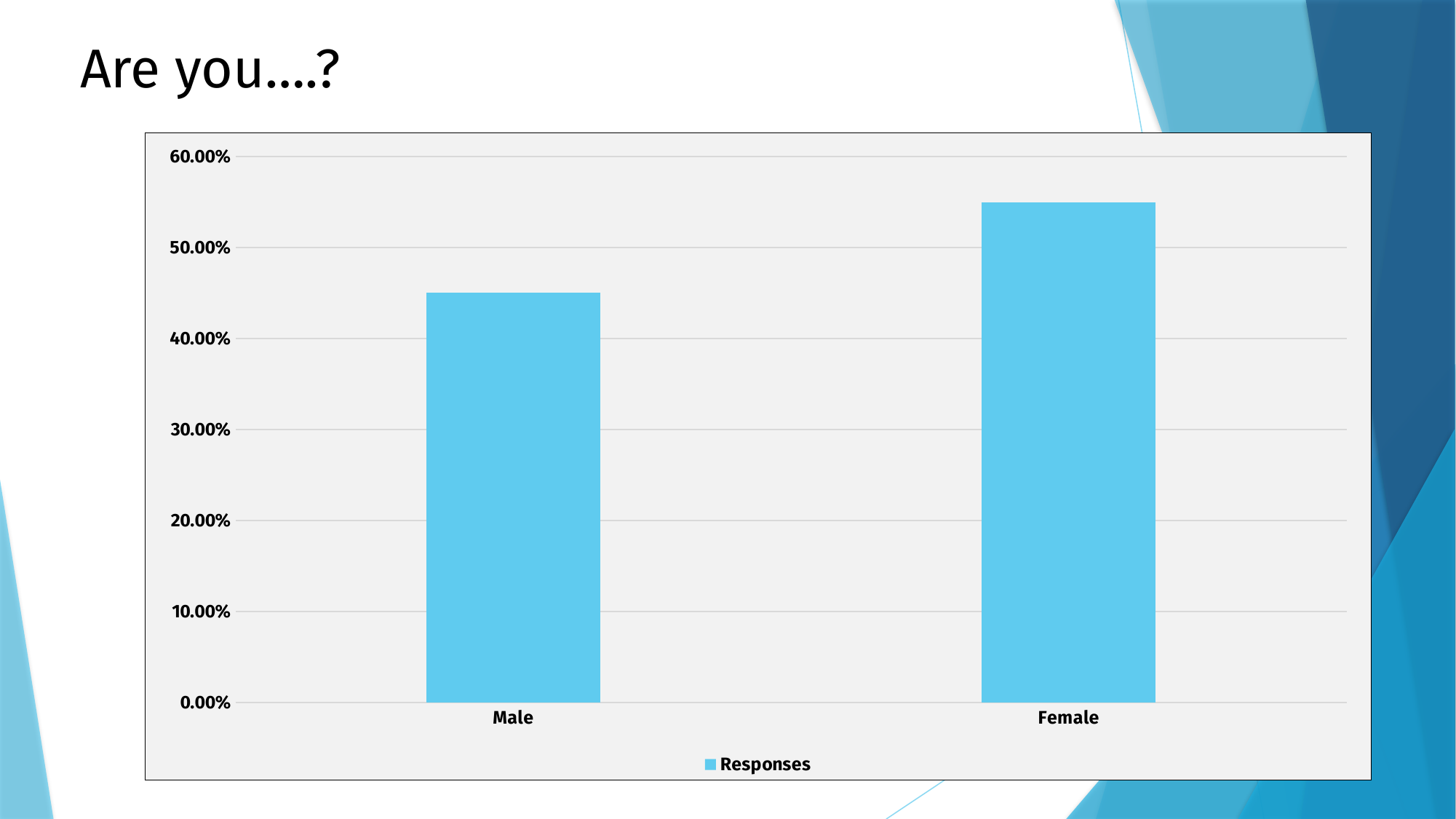

# Are you….?

### Chart

| Category | Responses |
|---|---|
| Male | 0.4508 |
| Female | 0.5492 |